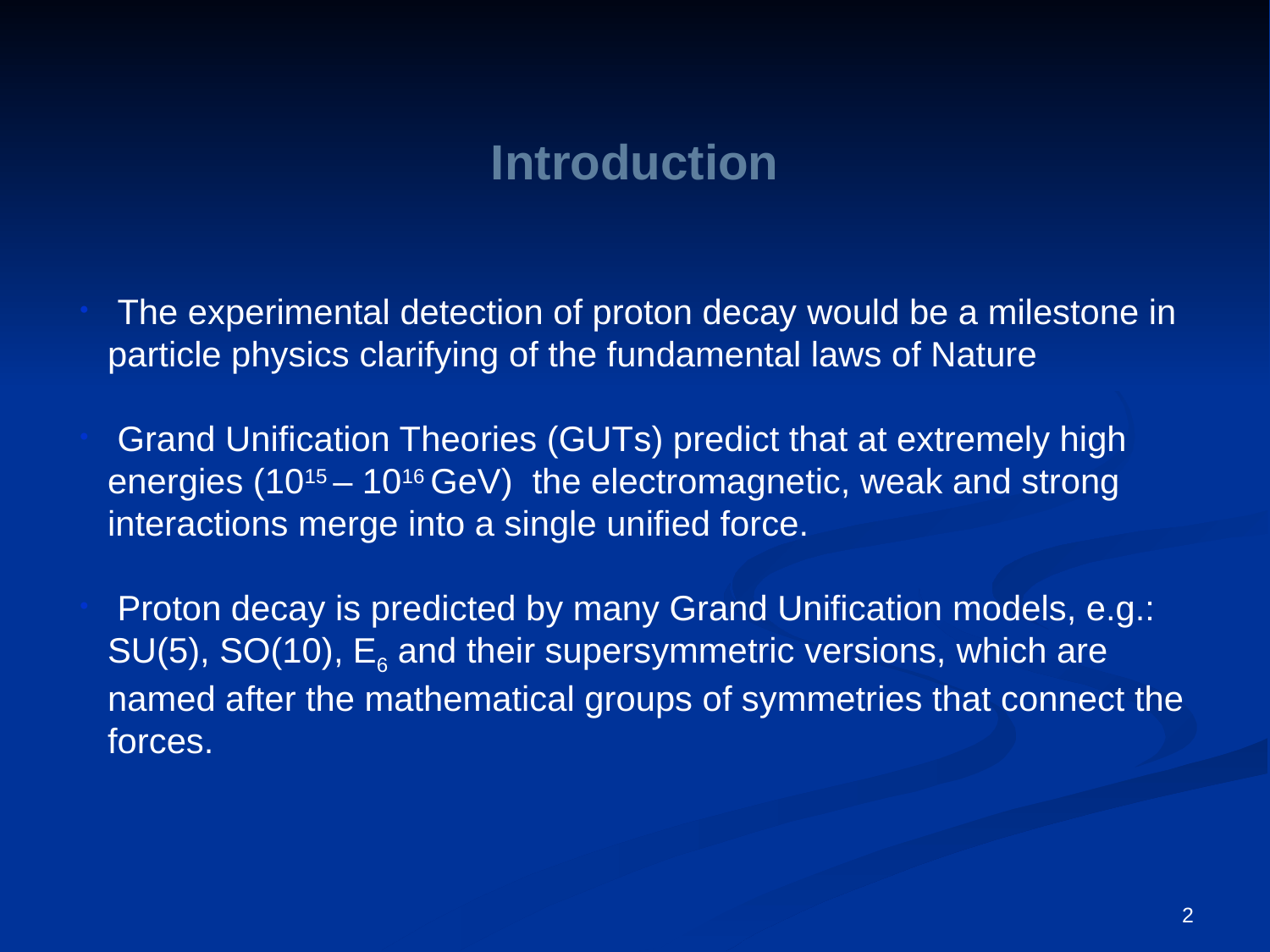

Introduction

 The experimental detection of proton decay would be a milestone in particle physics clarifying of the fundamental laws of Nature

 Grand Unification Theories (GUTs) predict that at extremely high energies (1015 – 1016 GeV)  the electromagnetic, weak and strong interactions merge into a single unified force.

 Proton decay is predicted by many Grand Unification models, e.g.: SU(5), SO(10), E6 and their supersymmetric versions, which are named after the mathematical groups of symmetries that connect the forces.
2